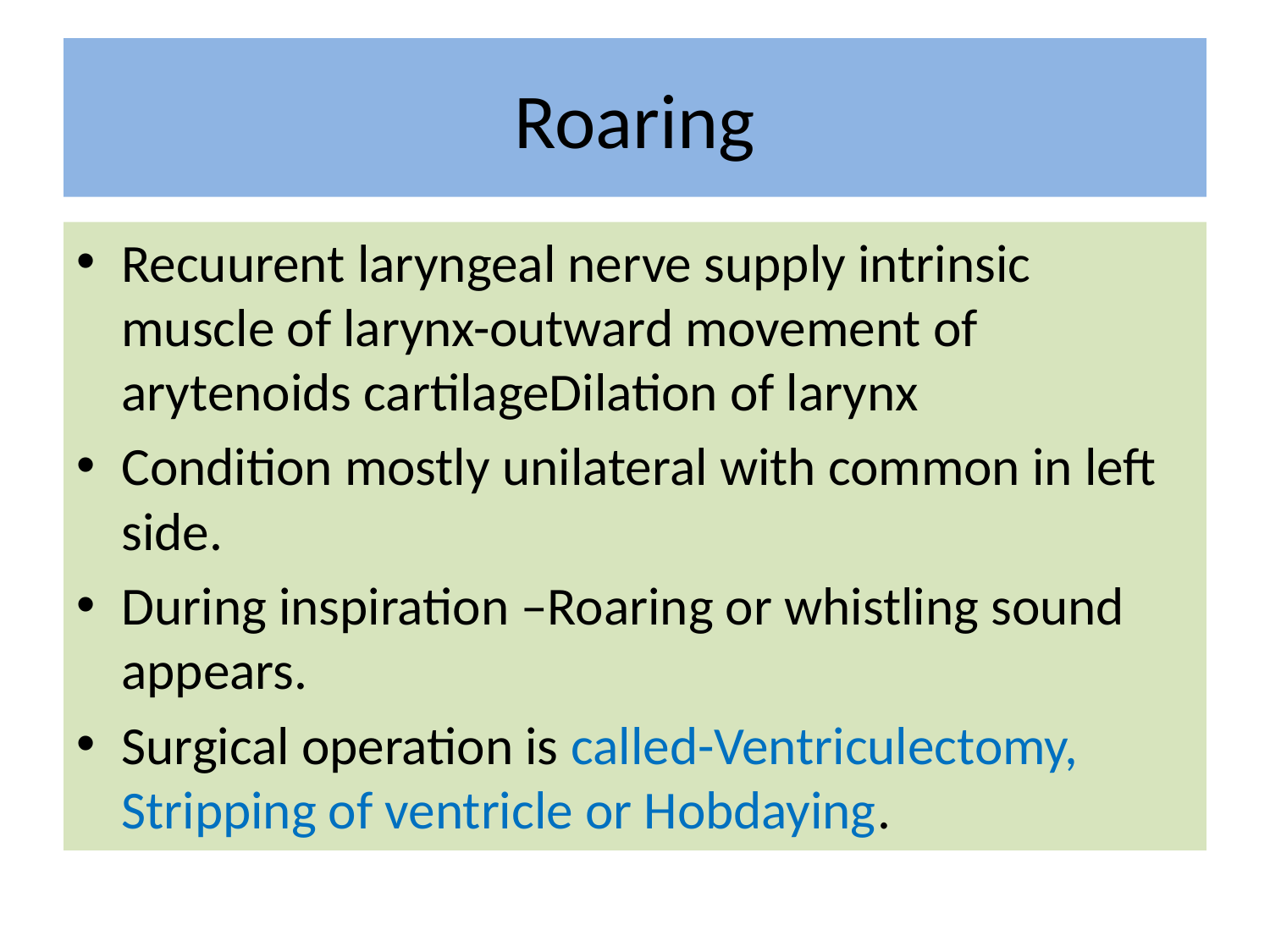

# Roaring
Recuurent laryngeal nerve supply intrinsic muscle of larynx-outward movement of arytenoids cartilageDilation of larynx
Condition mostly unilateral with common in left side.
During inspiration –Roaring or whistling sound appears.
Surgical operation is called-Ventriculectomy, Stripping of ventricle or Hobdaying.